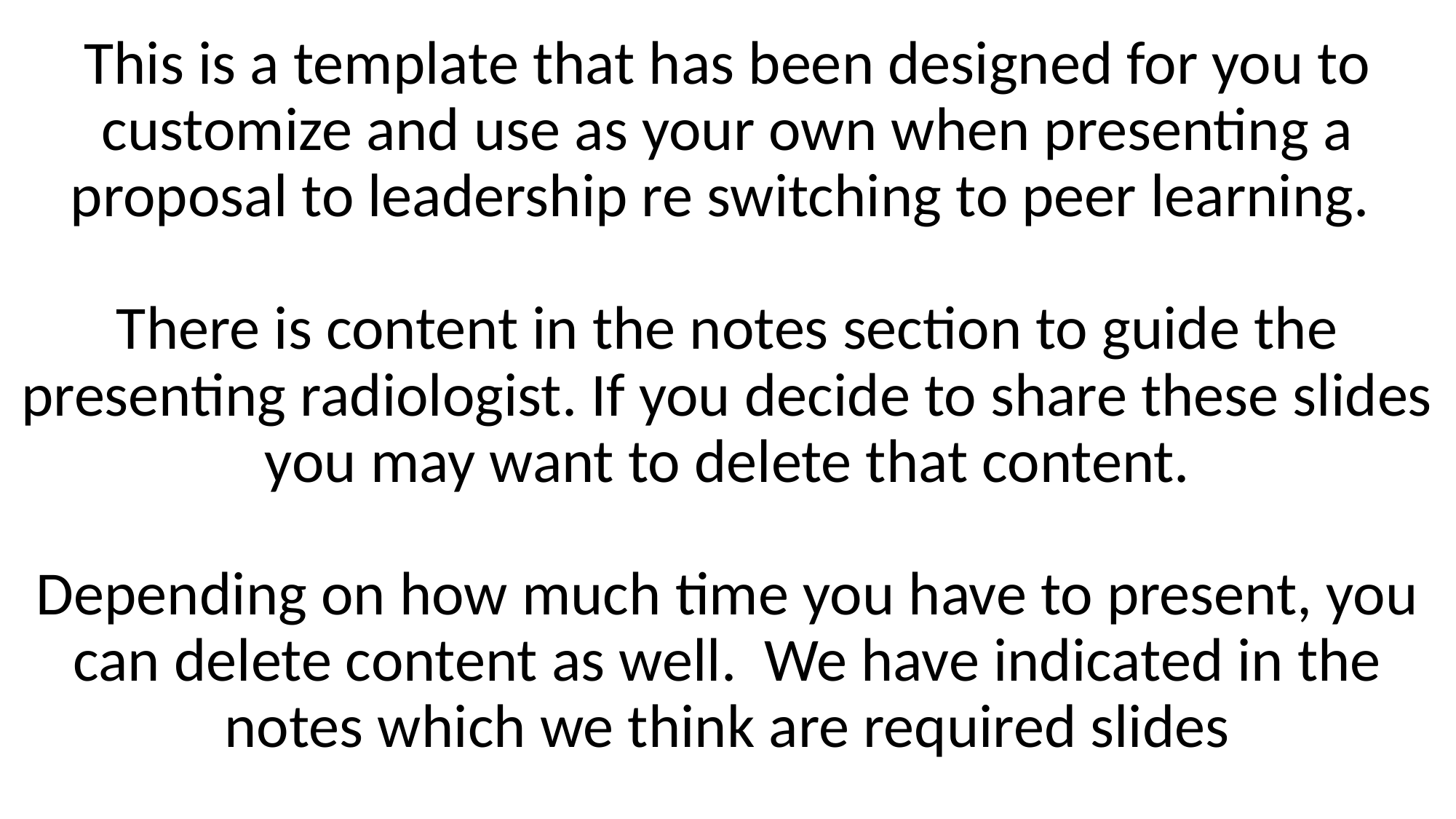

This is a template that has been designed for you to customize and use as your own when presenting a proposal to leadership re switching to peer learning.
There is content in the notes section to guide the presenting radiologist. If you decide to share these slides you may want to delete that content.
Depending on how much time you have to present, you can delete content as well.  We have indicated in the notes which we think are required slides